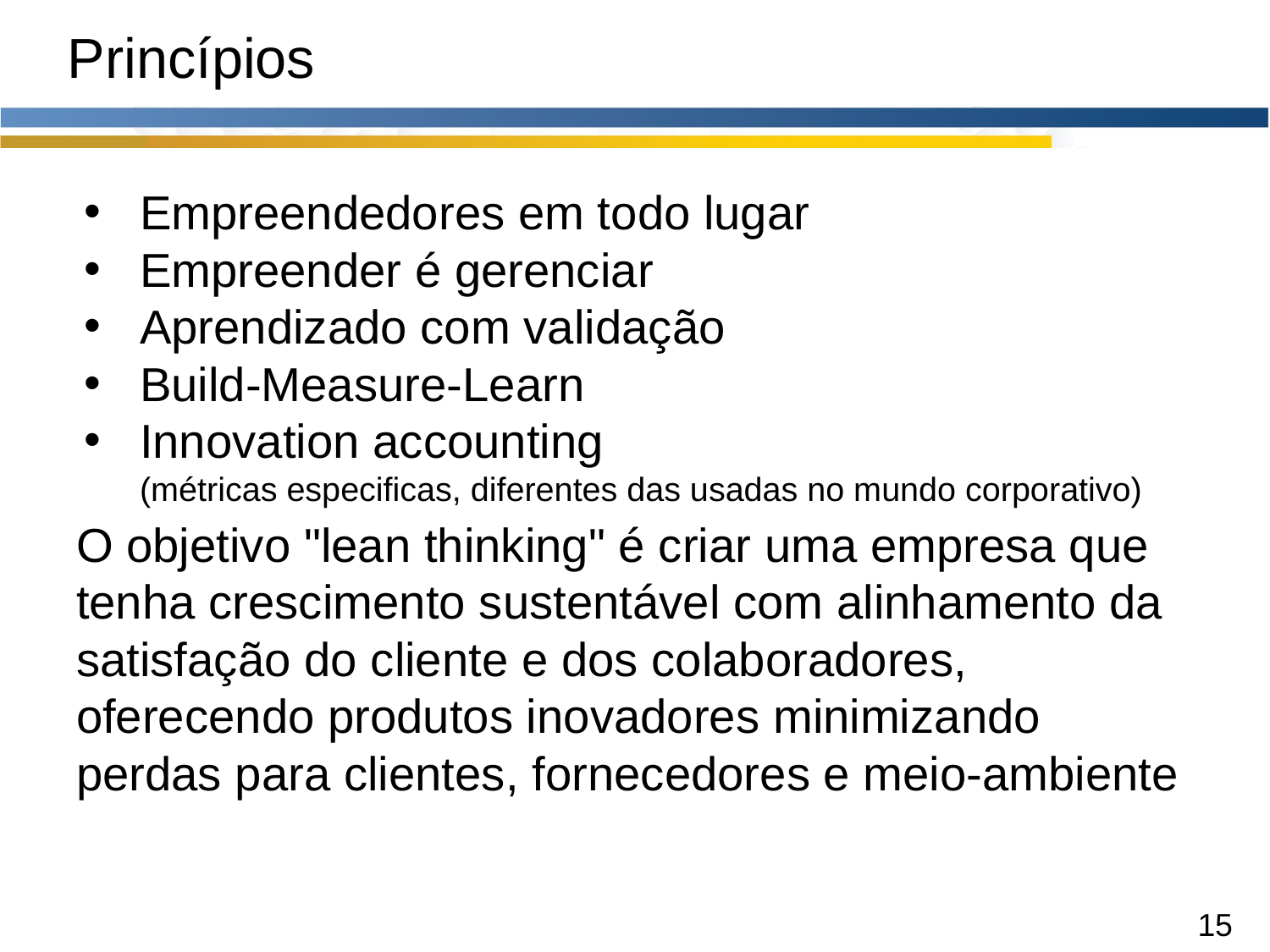

# Princípios
Empreendedores em todo lugar
Empreender é gerenciar
Aprendizado com validação
Build-Measure-Learn
Innovation accounting
(métricas especificas, diferentes das usadas no mundo corporativo)
O objetivo "lean thinking" é criar uma empresa que tenha crescimento sustentável com alinhamento da satisfação do cliente e dos colaboradores, oferecendo produtos inovadores minimizando perdas para clientes, fornecedores e meio-ambiente